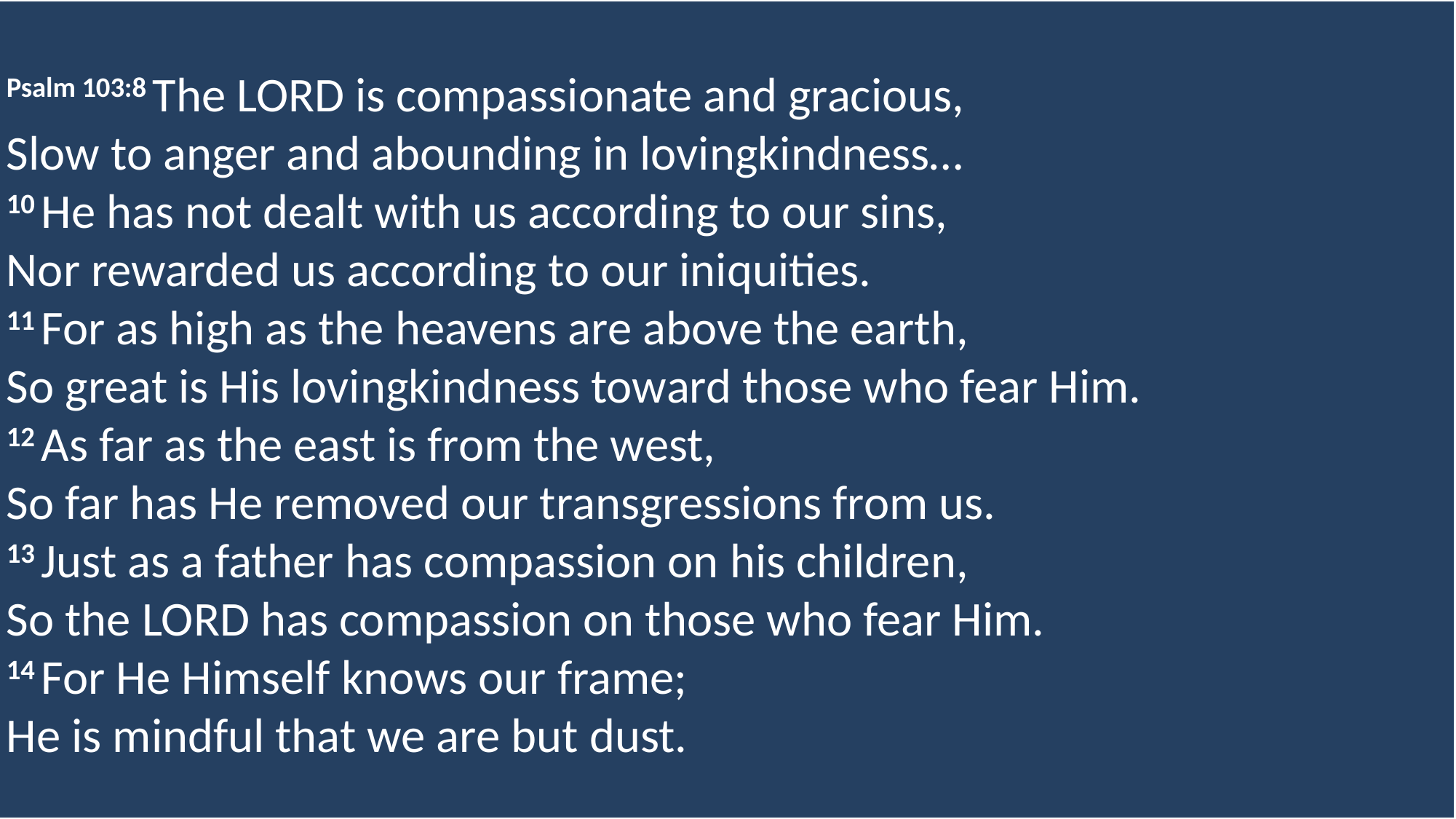

Psalm 103:8 The Lord is compassionate and gracious,
Slow to anger and abounding in lovingkindness…
10 He has not dealt with us according to our sins,
Nor rewarded us according to our iniquities.
11 For as high as the heavens are above the earth,
So great is His lovingkindness toward those who fear Him.
12 As far as the east is from the west,
So far has He removed our transgressions from us.
13 Just as a father has compassion on his children,
So the Lord has compassion on those who fear Him.
14 For He Himself knows our frame;
He is mindful that we are but dust.
Repentance
14) David has hope that repentance will result in joy
God is able to forgive completely
Psalm 32
5 I acknowledged my sin to You,
And my iniquity I did not hide;
I said, “I will confess my transgressions to the Lord”;
And You forgave the guilt of my sin.
Selah.